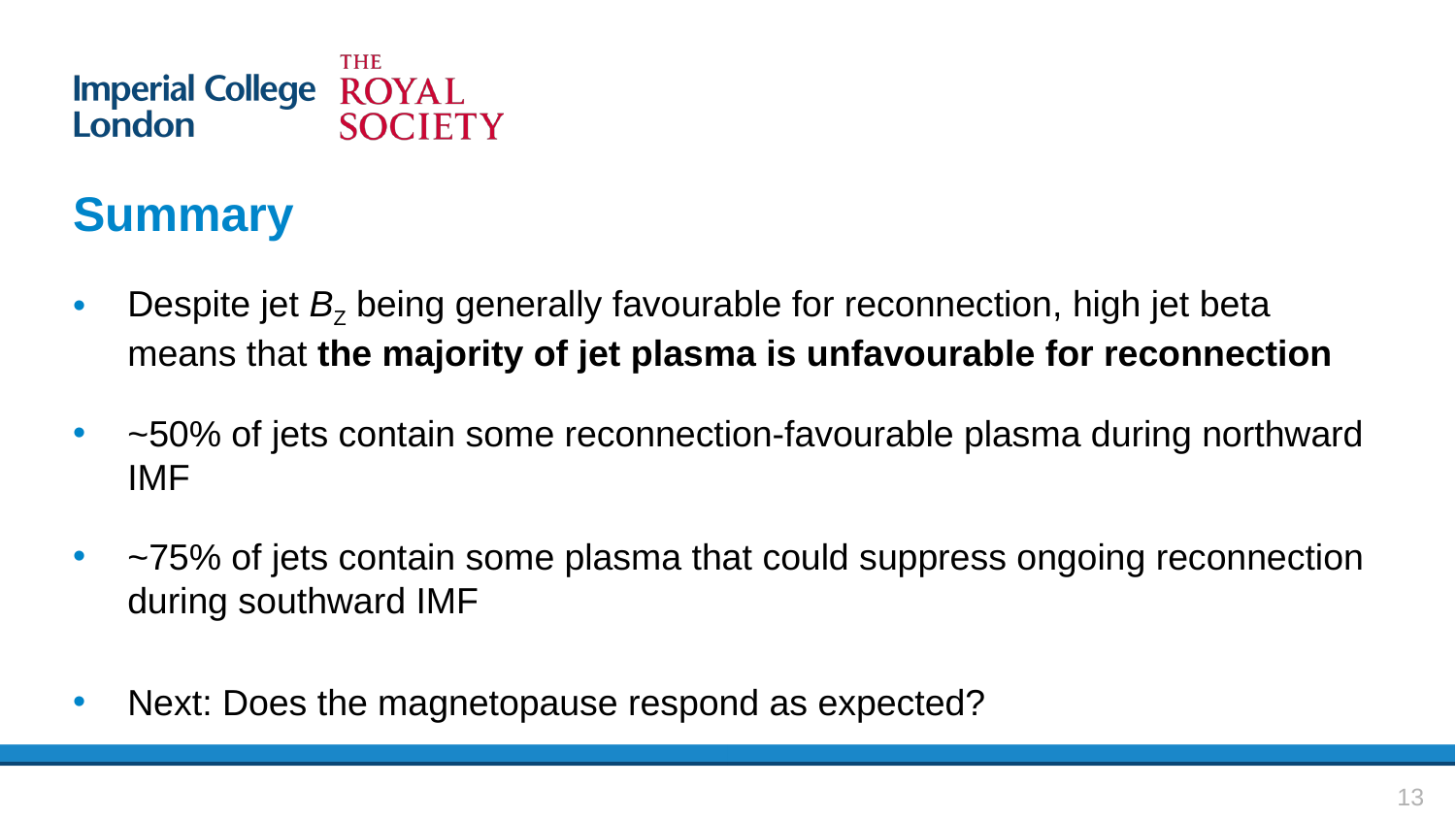

# Summary
Despite jet BZ being generally favourable for reconnection, high jet beta means that the majority of jet plasma is unfavourable for reconnection

~50% of jets contain some reconnection-favourable plasma during northward IMF

~75% of jets contain some plasma that could suppress ongoing reconnection during southward IMF

Next: Does the magnetopause respond as expected?

13